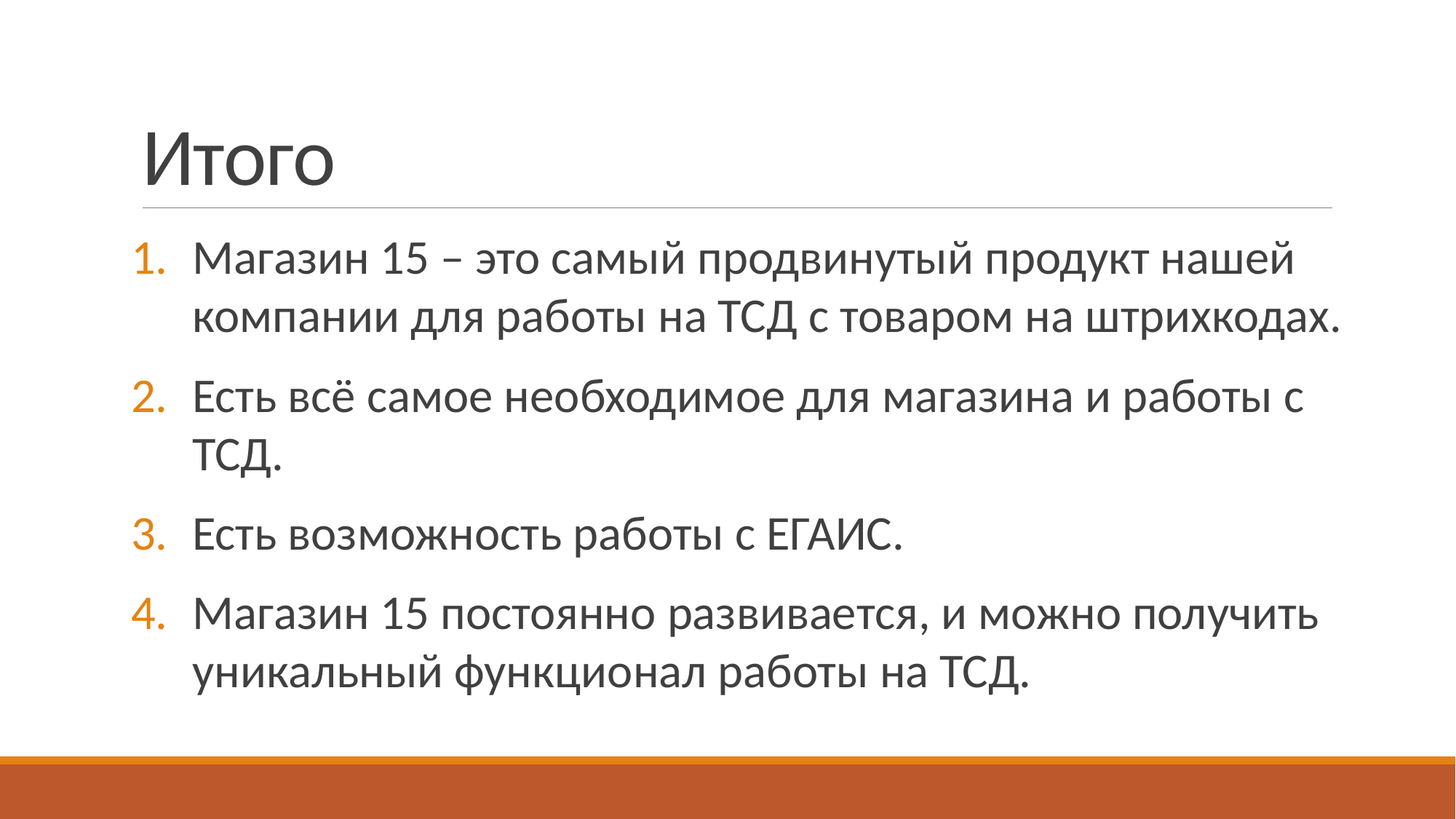

# Итого
Магазин 15 – это самый продвинутый продукт нашей компании для работы на ТСД с товаром на штрихкодах.
Есть всё самое необходимое для магазина и работы с ТСД.
Есть возможность работы с ЕГАИС.
Магазин 15 постоянно развивается, и можно получить уникальный функционал работы на ТСД.